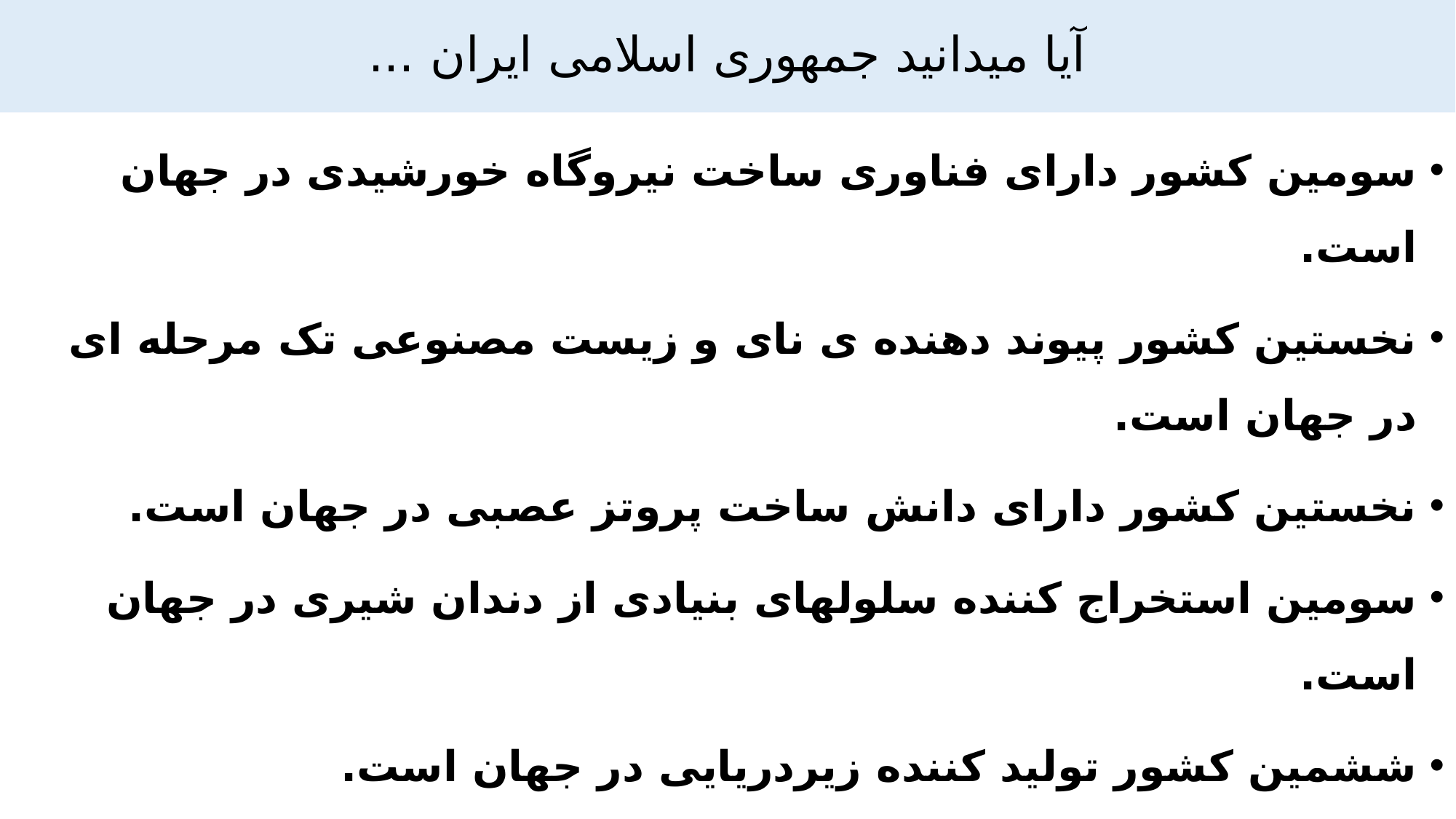

# آیا میدانید جمهوری اسلامی ایران ...
سومین کشور دارای فناوری ساخت نیروگاه خورشیدی در جهان است.
نخستین کشور پیوند دهنده ی نای و زیست مصنوعی تک مرحله ای در جهان است.
نخستین کشور دارای دانش ساخت پروتز عصبی در جهان است.
سومین استخراج کننده سلولهای بنیادی از دندان شیری در جهان است.
ششمین کشور تولید کننده زیردریایی در جهان است.